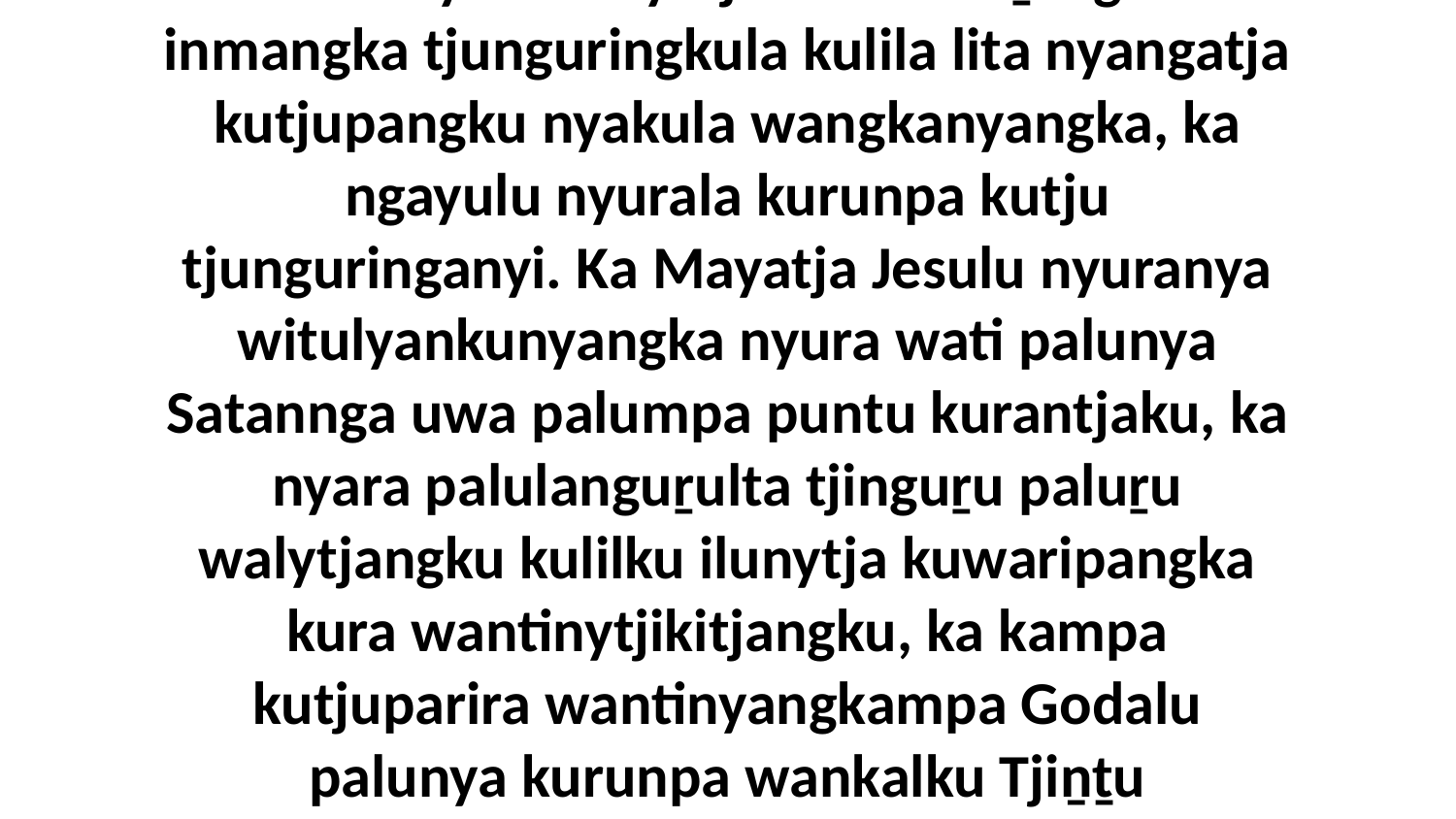

4-5 Ka nyura Mayatja Jesula miṟangka inmangka tjunguringkula kulila lita nyangatja kutjupangku nyakula wangkanyangka, ka ngayulu nyurala kurunpa kutju tjunguringanyi. Ka Mayatja Jesulu nyuranya witulyankunyangka nyura wati palunya Satannga uwa palumpa puntu kurantjaku, ka nyara palulanguṟulta tjinguṟu paluṟu walytjangku kulilku ilunytja kuwaripangka kura wantinytjikitjangku, ka kampa kutjuparira wantinyangkampa Godalu palunya kurunpa wankalku Tjiṉṯu Maḻatjangka.